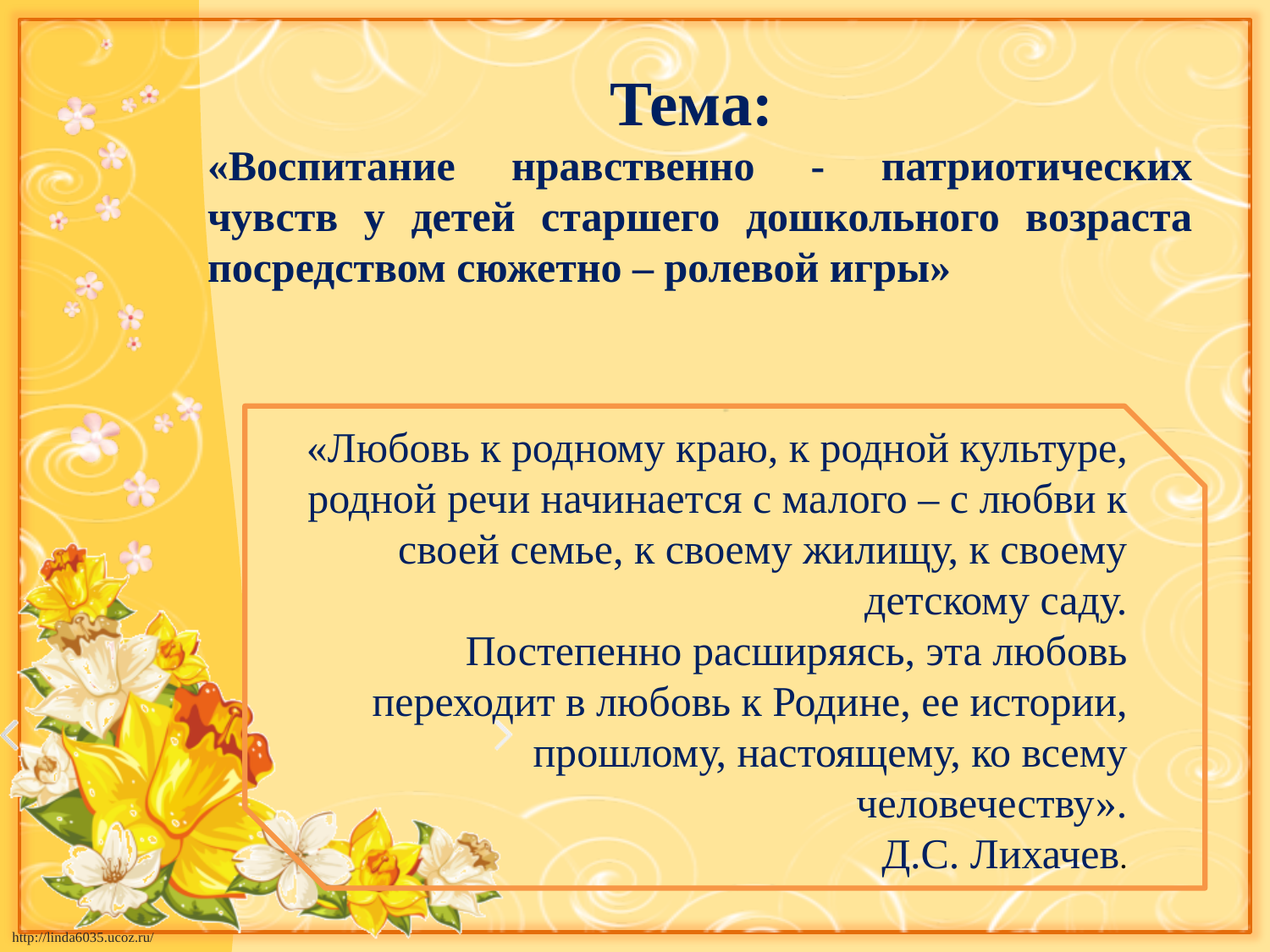

Тема:
«Воспитание нравственно - патриотических чувств у детей старшего дошкольного возраста посредством сюжетно – ролевой игры»

«Любовь к родному краю, к родной культуре, родной речи начинается с малого – с любви к своей семье, к своему жилищу, к своему детскому саду.
Постепенно расширяясь, эта любовь переходит в любовь к Родине, ее истории, прошлому, настоящему, ко всему человечеству».
Д.С. Лихачев.